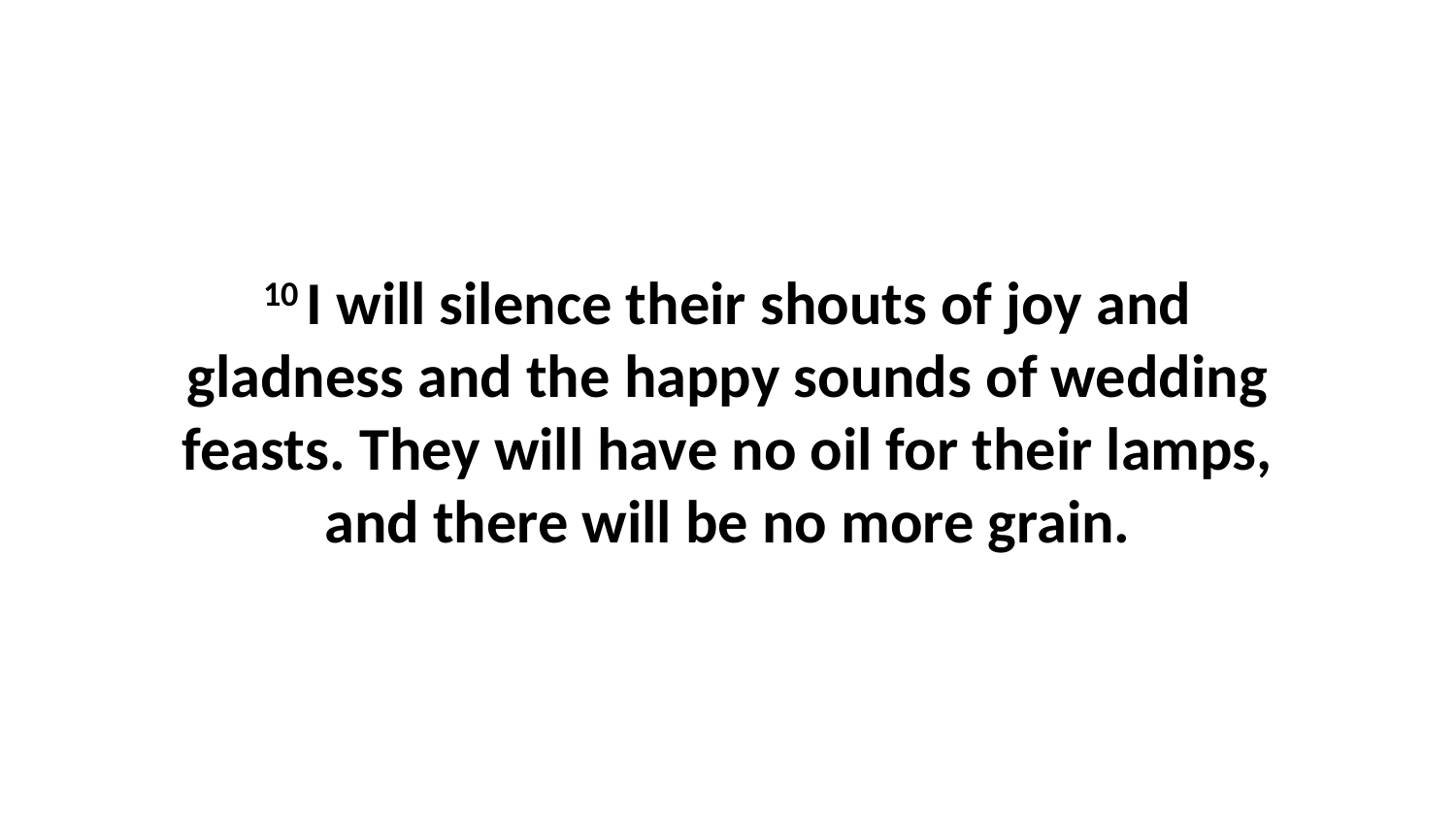

10 I will silence their shouts of joy and gladness and the happy sounds of wedding feasts. They will have no oil for their lamps, and there will be no more grain.